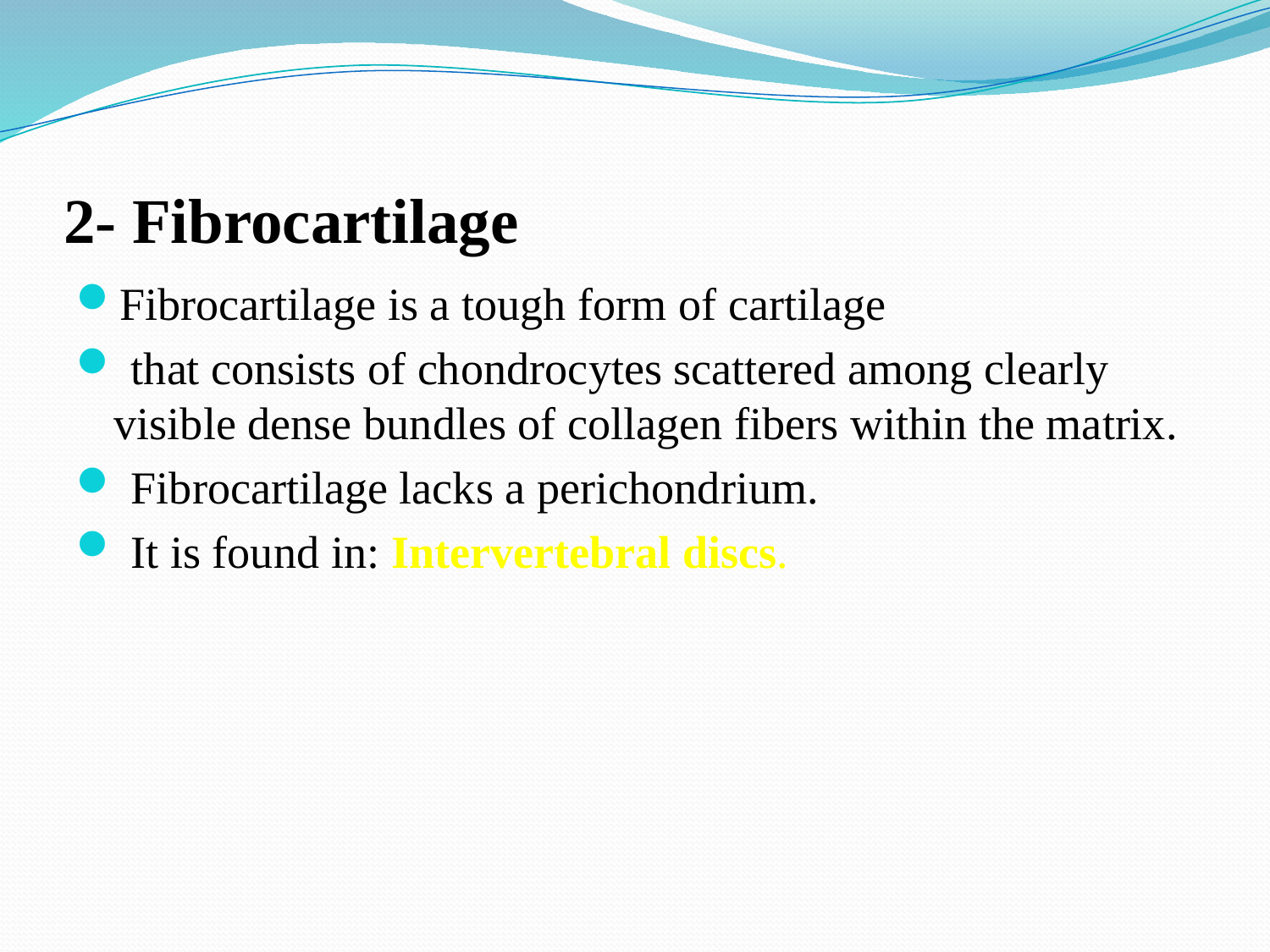

# 2- Fibrocartilage
Fibrocartilage is a tough form of cartilage
 that consists of chondrocytes scattered among clearly visible dense bundles of collagen fibers within the matrix.
 Fibrocartilage lacks a perichondrium.
 It is found in: Intervertebral discs.